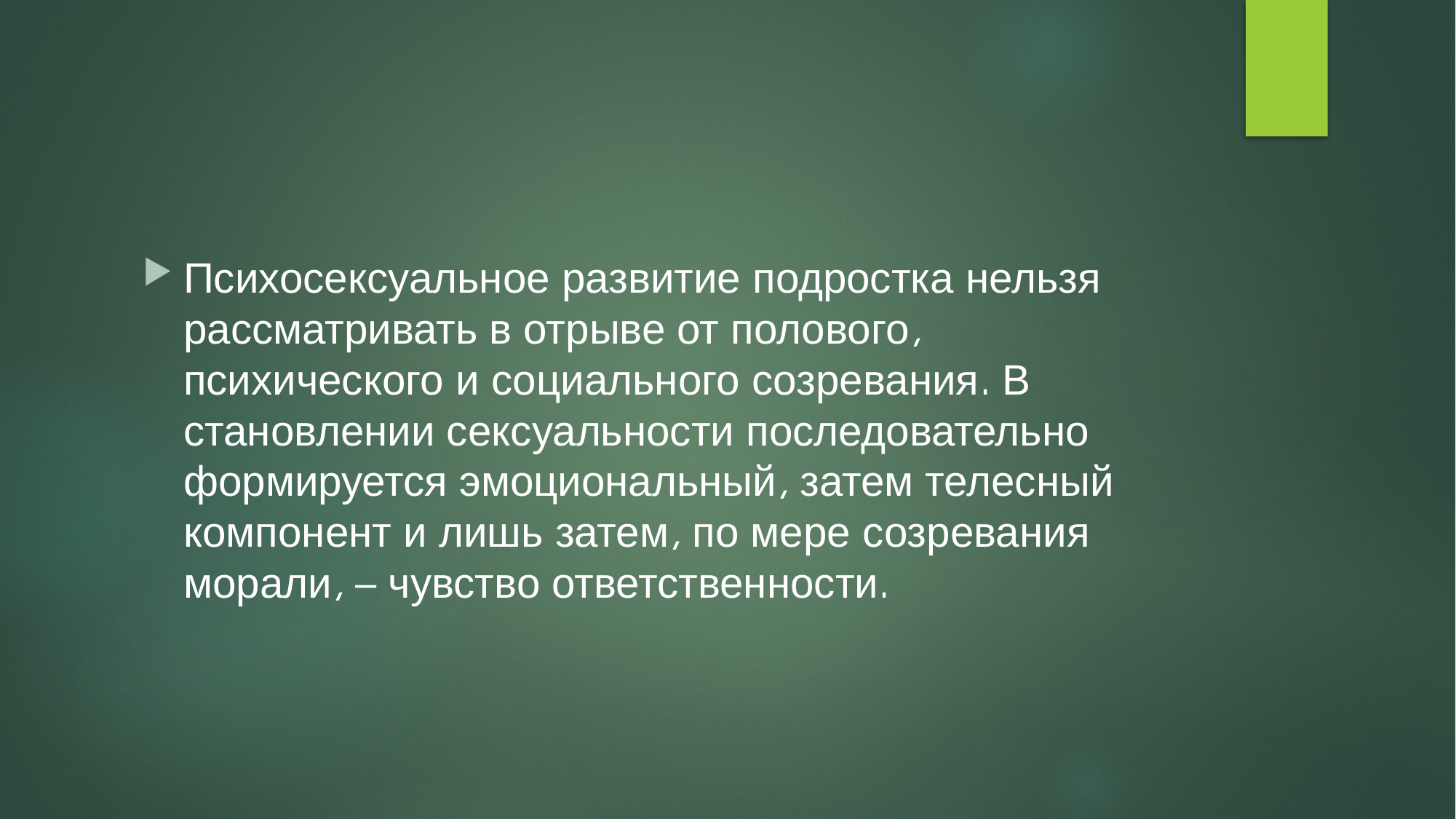

#
Психосексуальное развитие подростка нельзя рассматривать в отрыве от полового, психического и социального созревания. В становлении сексуальности последовательно формируется эмоциональный, затем телесный компонент и лишь затем, по мере созревания морали, – чувство ответственности.